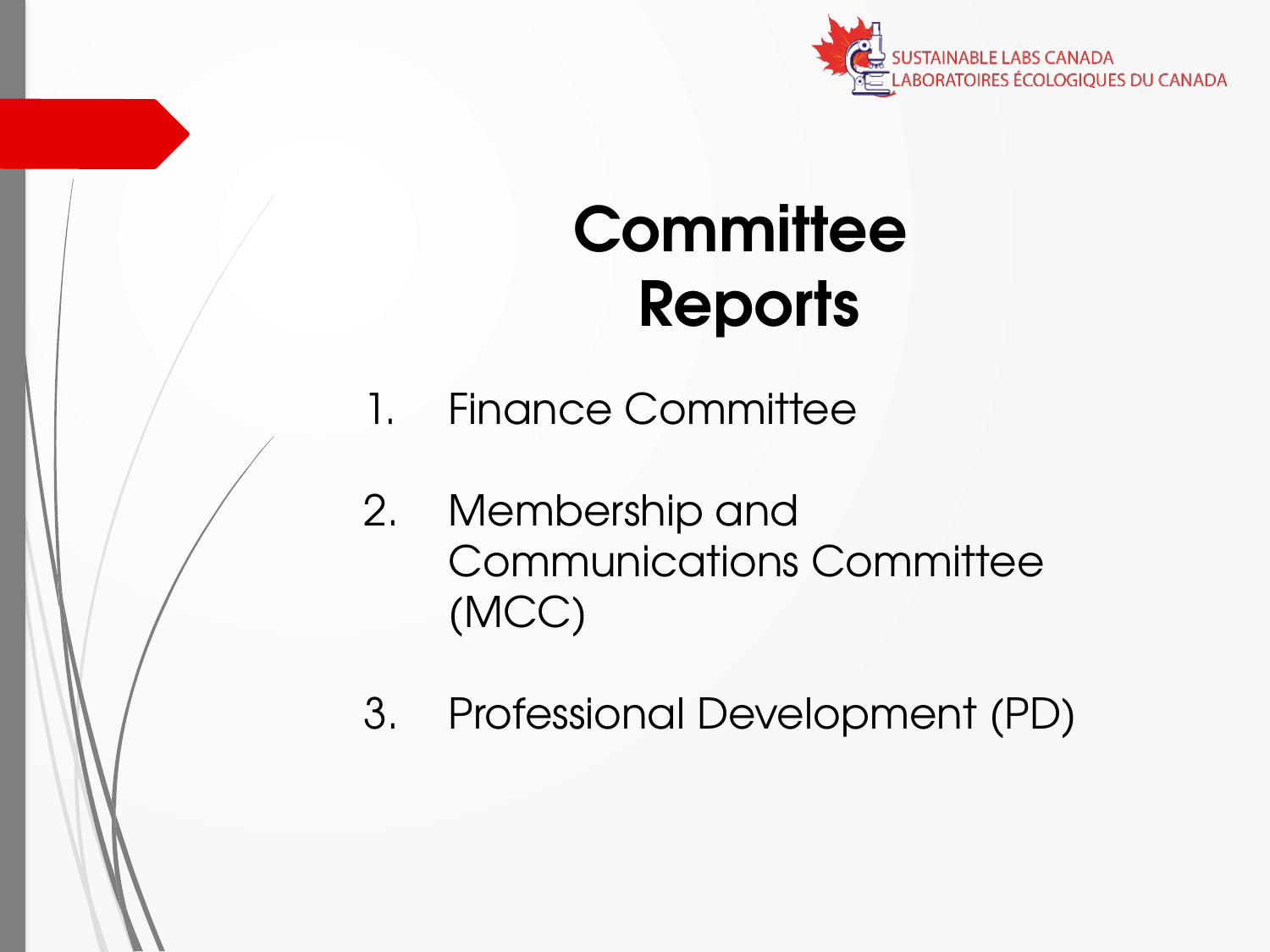

Committee
Reports

Finance Committee
Membership and Communications Committee (MCC)
Professional Development (PD)